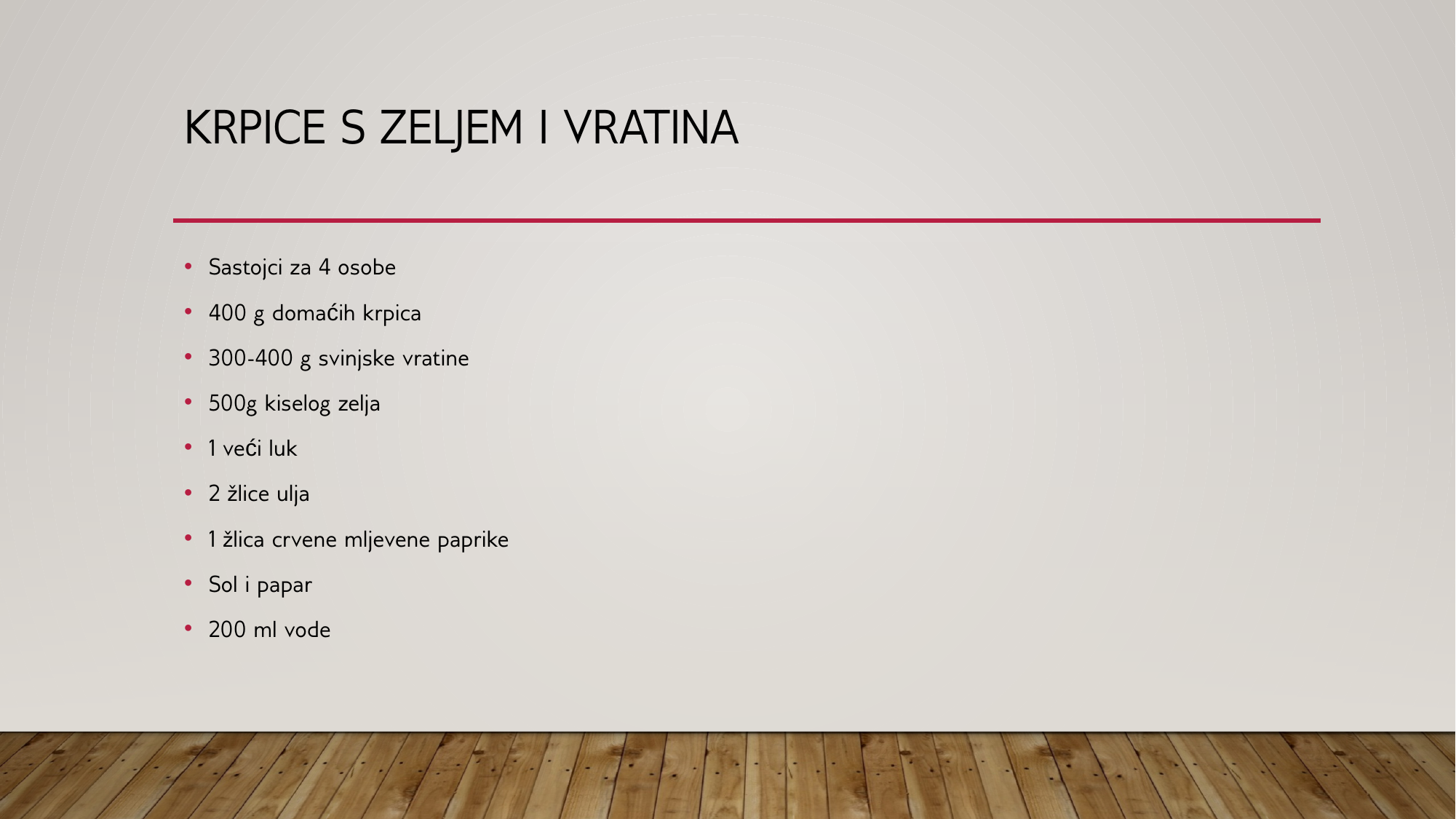

# Krpice s zeljem i vratina
Sastojci za 4 osobe
400 g domaćih krpica
300-400 g svinjske vratine
500g kiselog zelja
1 veći luk
2 žlice ulja
1 žlica crvene mljevene paprike
Sol i papar
200 ml vode